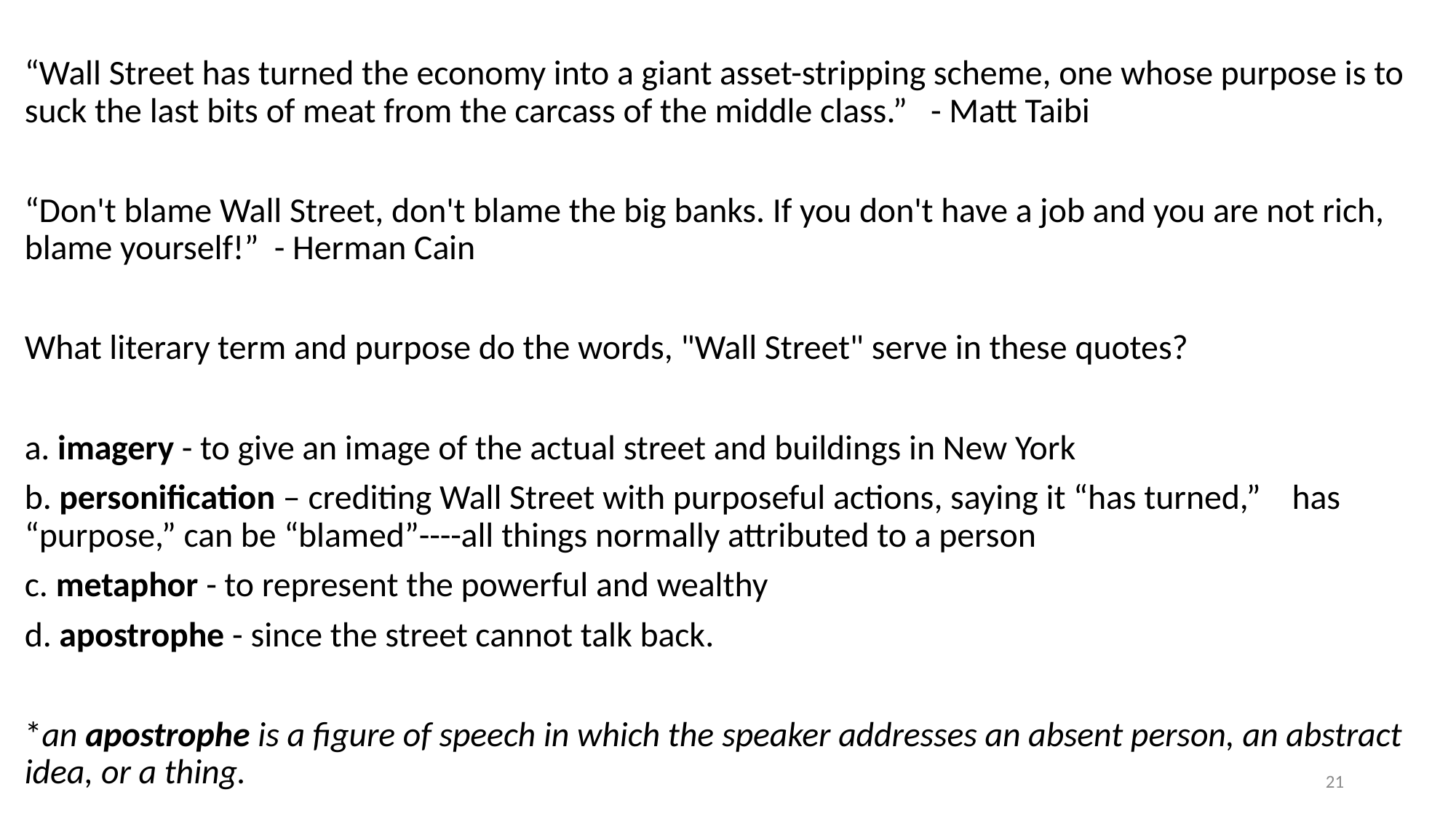

“Wall Street has turned the economy into a giant asset-stripping scheme, one whose purpose is to suck the last bits of meat from the carcass of the middle class.”   - Matt Taibi

“Don't blame Wall Street, don't blame the big banks. If you don't have a job and you are not rich, blame yourself!”  - Herman Cain

What literary term and purpose do the words, "Wall Street" serve in these quotes?

a. imagery - to give an image of the actual street and buildings in New York
b. personification – crediting Wall Street with purposeful actions, saying it “has turned,”    has “purpose,” can be “blamed”----all things normally attributed to a person
c. metaphor - to represent the powerful and wealthy
d. apostrophe - since the street cannot talk back.

*an apostrophe is a figure of speech in which the speaker addresses an absent person, an abstract idea, or a thing.
21